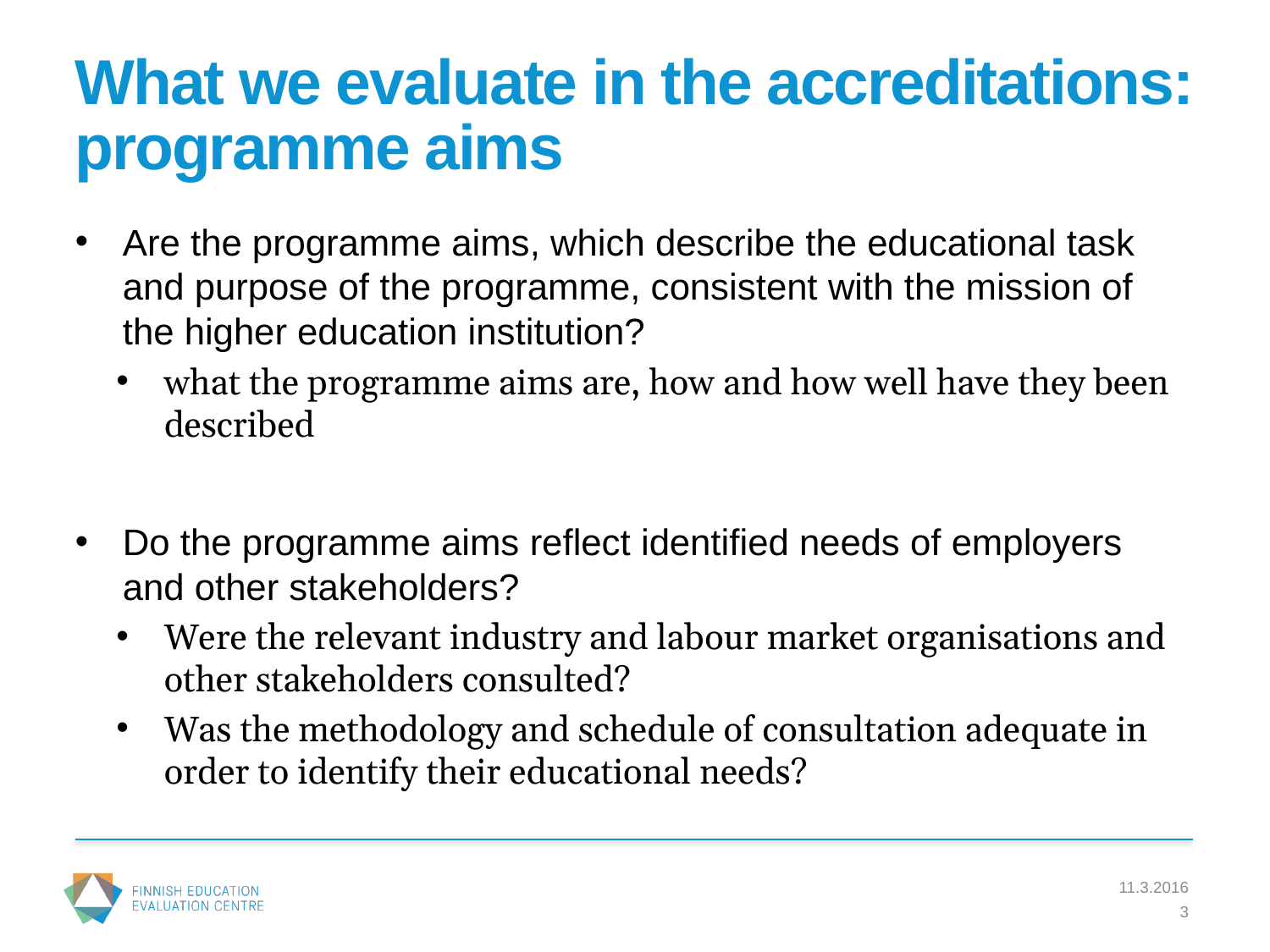

# What we evaluate in the accreditations: programme aims
Are the programme aims, which describe the educational task and purpose of the programme, consistent with the mission of the higher education institution?
what the programme aims are, how and how well have they been described

Do the programme aims reflect identified needs of employers and other stakeholders?
Were the relevant industry and labour market organisations and other stakeholders consulted?
Was the methodology and schedule of consultation adequate in order to identify their educational needs?

11.3.2016
3